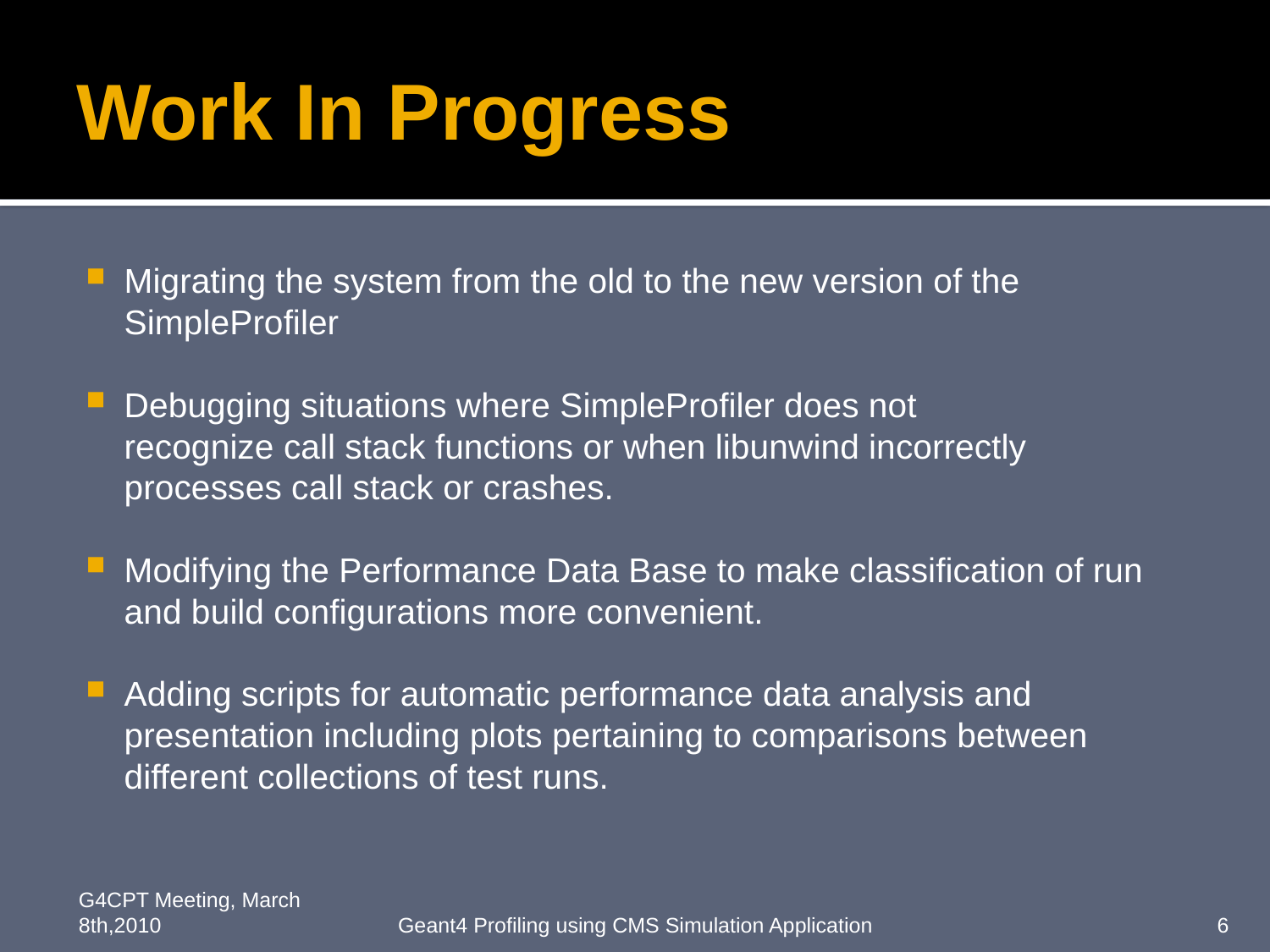

# Work In Progress
Migrating the system from the old to the new version of the SimpleProfiler

Debugging situations where SimpleProfiler does not
recognize call stack functions or when libunwind incorrectly
processes call stack or crashes.

Modifying the Performance Data Base to make classification of run and build configurations more convenient.

Adding scripts for automatic performance data analysis and
presentation including plots pertaining to comparisons between
different collections of test runs.
G4CPT Meeting, March 8th,2010
Geant4 Profiling using CMS Simulation Application
6